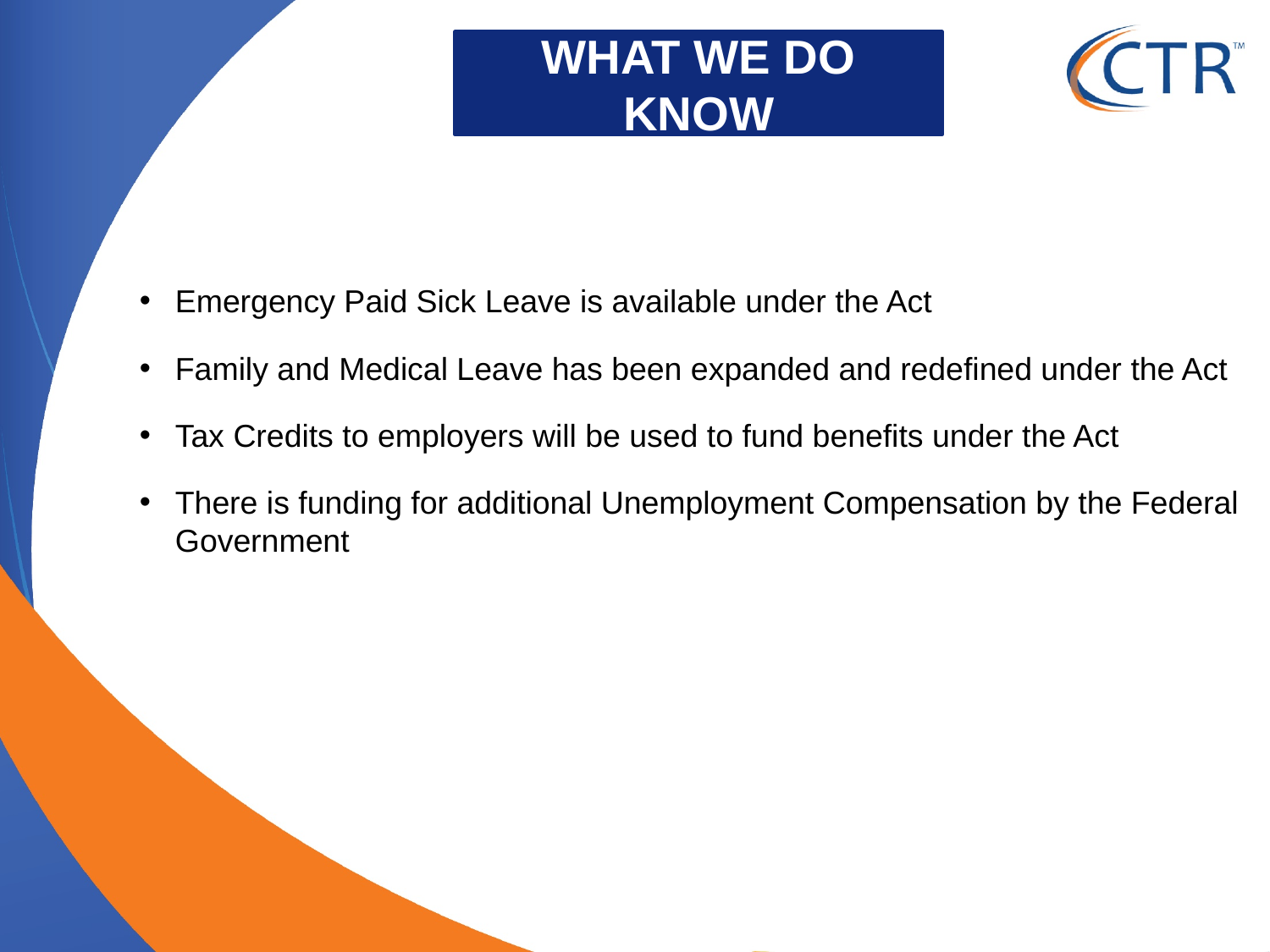

WHAT WE DO KNOW
Emergency Paid Sick Leave is available under the Act
Family and Medical Leave has been expanded and redefined under the Act
Tax Credits to employers will be used to fund benefits under the Act
There is funding for additional Unemployment Compensation by the Federal Government